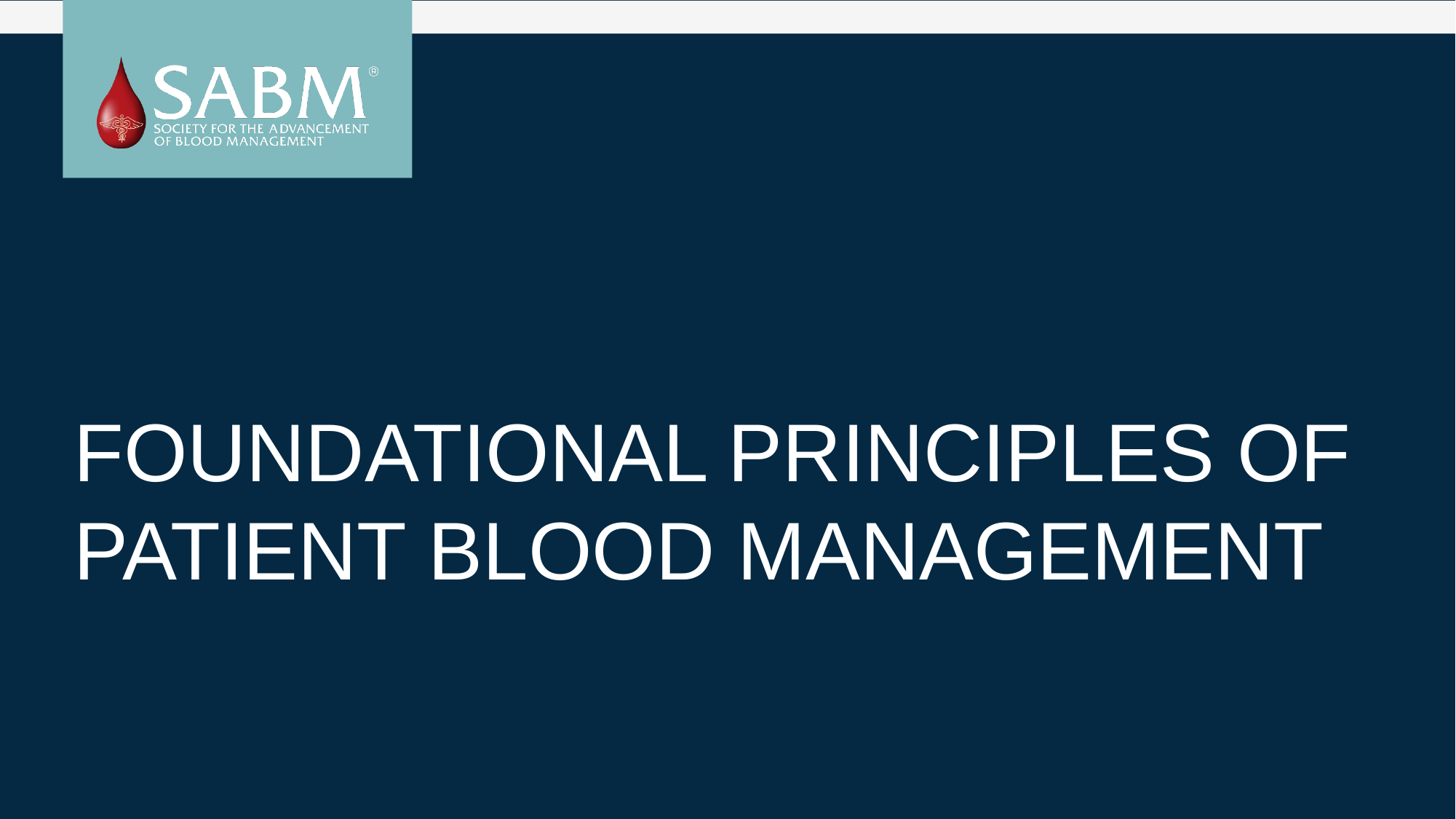

# Foundational Principles of Patient Blood Management